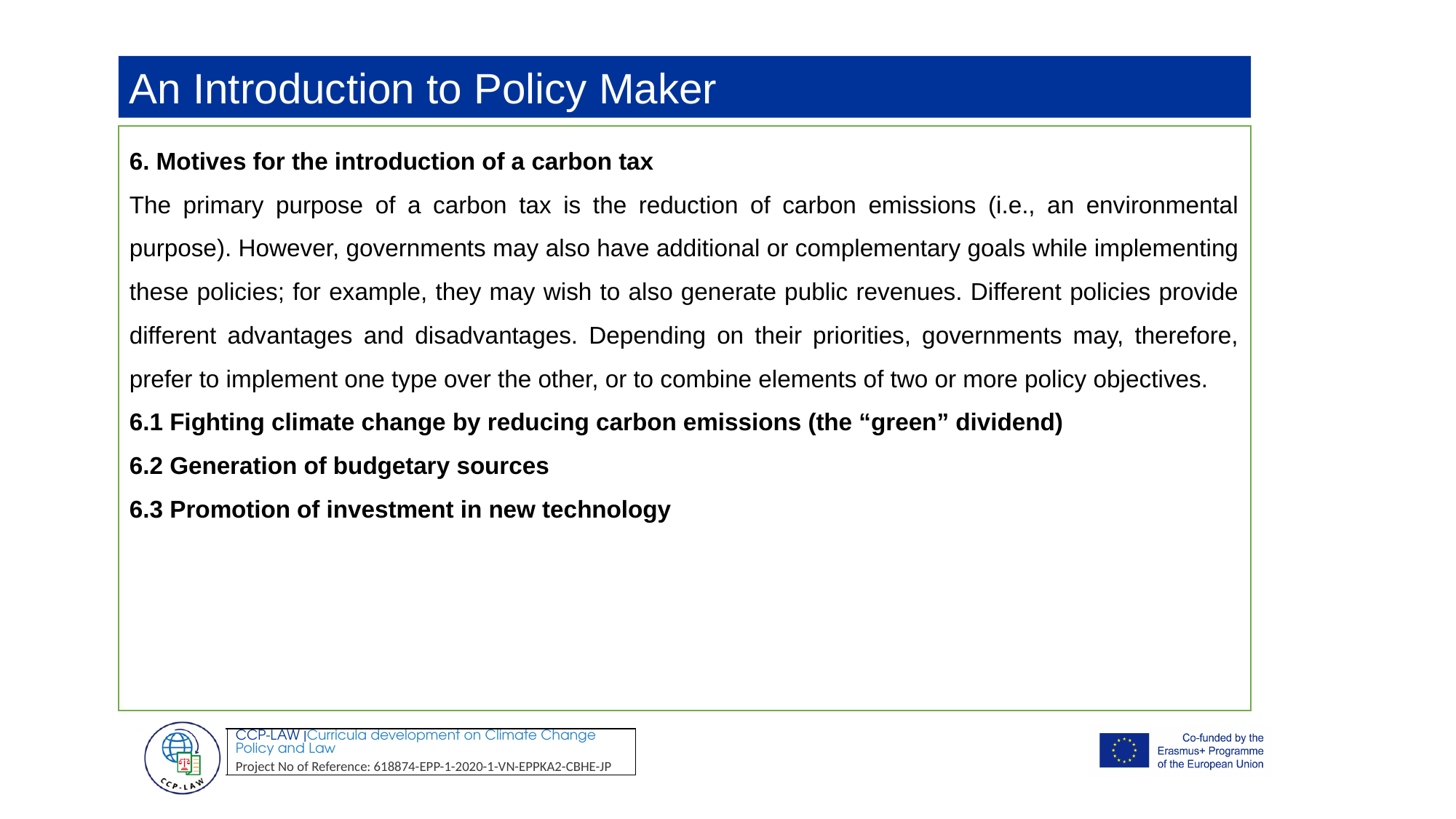

An Introduction to Policy Maker
6. Motives for the introduction of a carbon tax
The primary purpose of a carbon tax is the reduction of carbon emissions (i.e., an environmental purpose). However, governments may also have additional or complementary goals while implementing these policies; for example, they may wish to also generate public revenues. Different policies provide different advantages and disadvantages. Depending on their priorities, governments may, therefore, prefer to implement one type over the other, or to combine elements of two or more policy objectives.
6.1 Fighting climate change by reducing carbon emissions (the “green” dividend)
6.2 Generation of budgetary sources
6.3 Promotion of investment in new technology